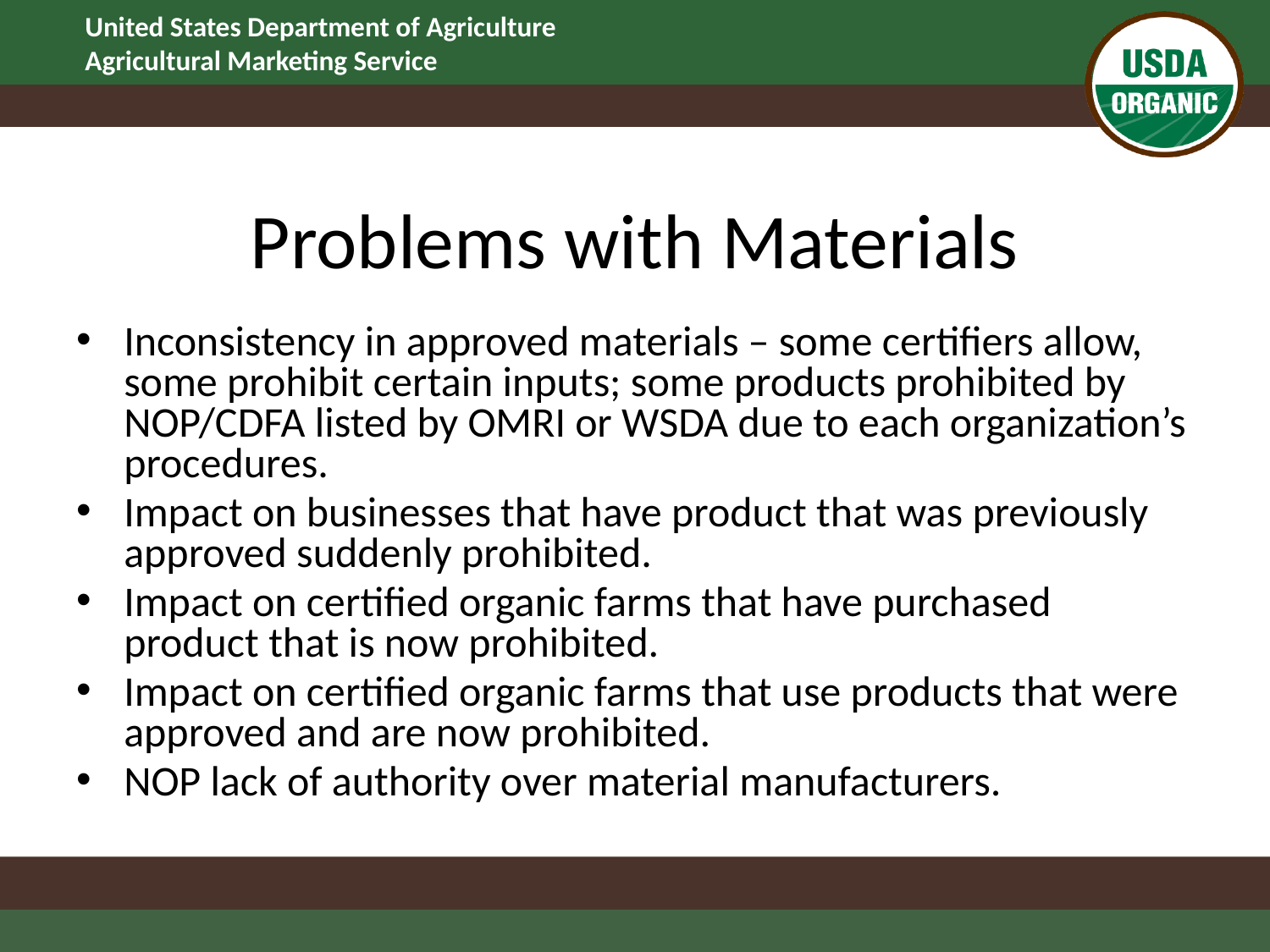

Problems with Materials
Inconsistency in approved materials – some certifiers allow, some prohibit certain inputs; some products prohibited by NOP/CDFA listed by OMRI or WSDA due to each organization’s procedures.
Impact on businesses that have product that was previously approved suddenly prohibited.
Impact on certified organic farms that have purchased product that is now prohibited.
Impact on certified organic farms that use products that were approved and are now prohibited.
NOP lack of authority over material manufacturers.